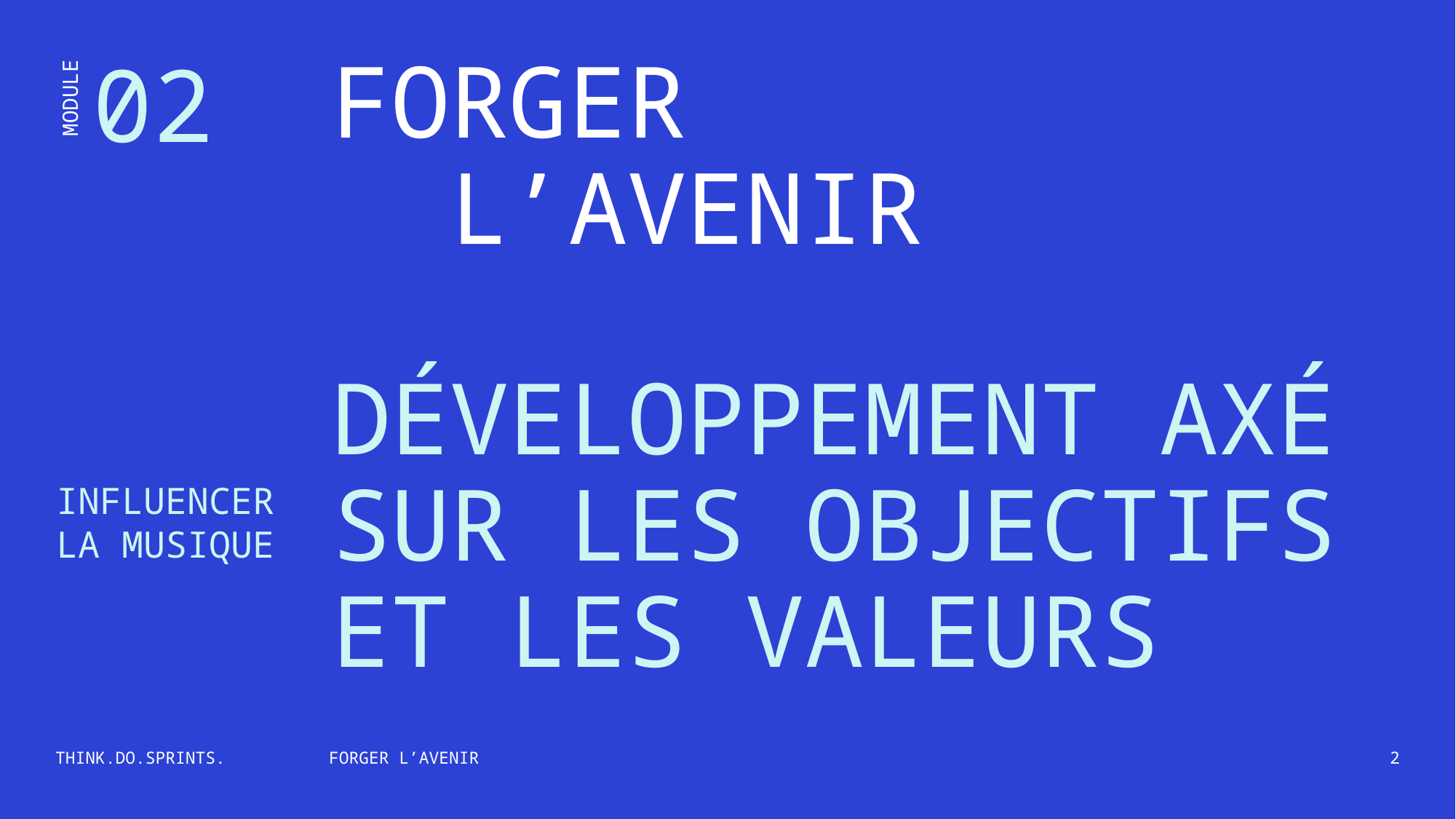

02
FORGER
  L’AVENIR

MODULE
DÉVELOPPEMENT AXÉ SUR LES OBJECTIFS ET LES VALEURS
INFLUENCER
LA MUSIQUE